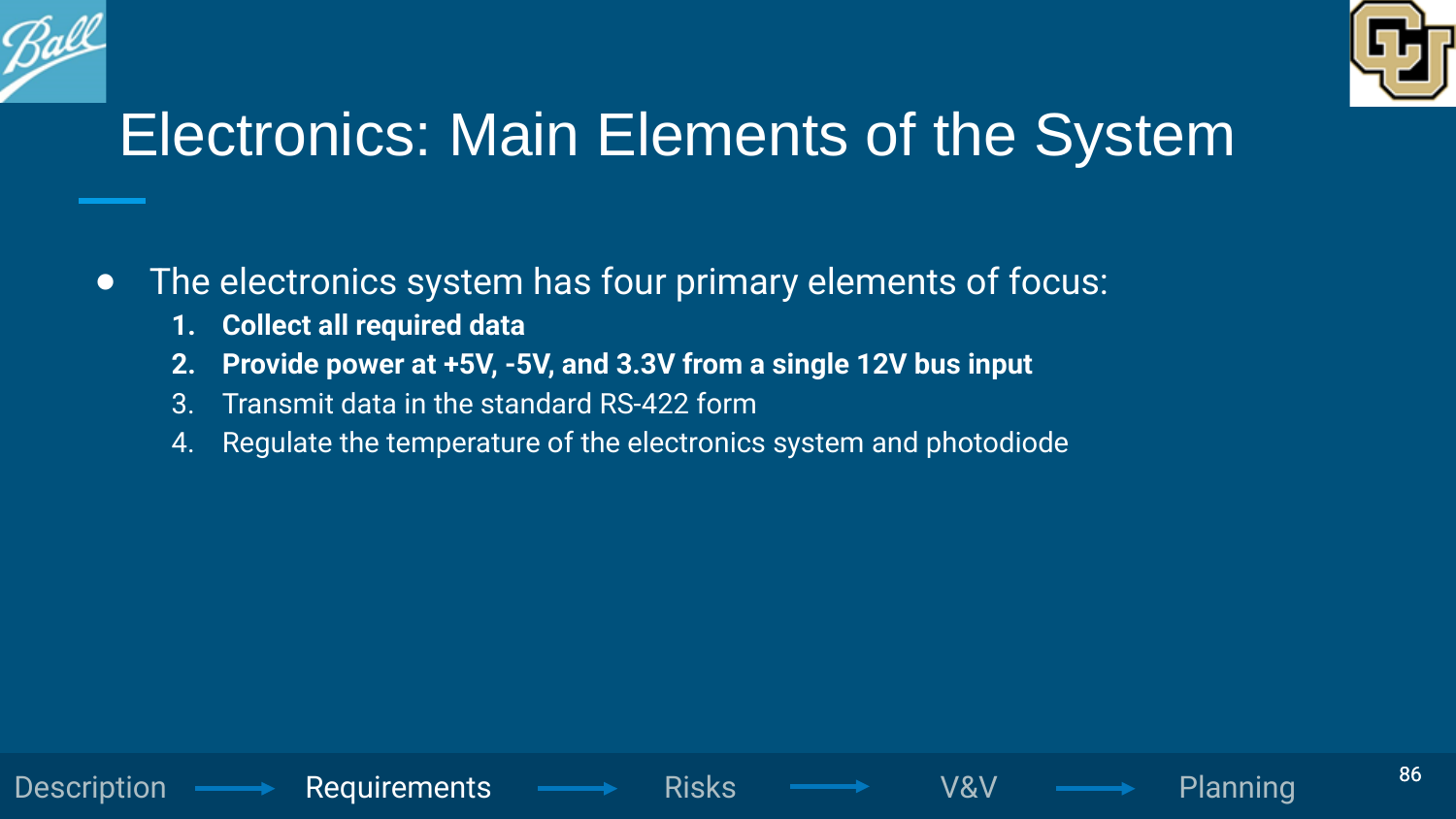

# Electronics: Main Elements of the System
The electronics system has four primary elements of focus:
Collect all required data
Provide power at +5V, -5V, and 3.3V from a single 12V bus input
Transmit data in the standard RS-422 form
Regulate the temperature of the electronics system and photodiode
86
86
Description	Requirements	         Risks		       V&V		Planning